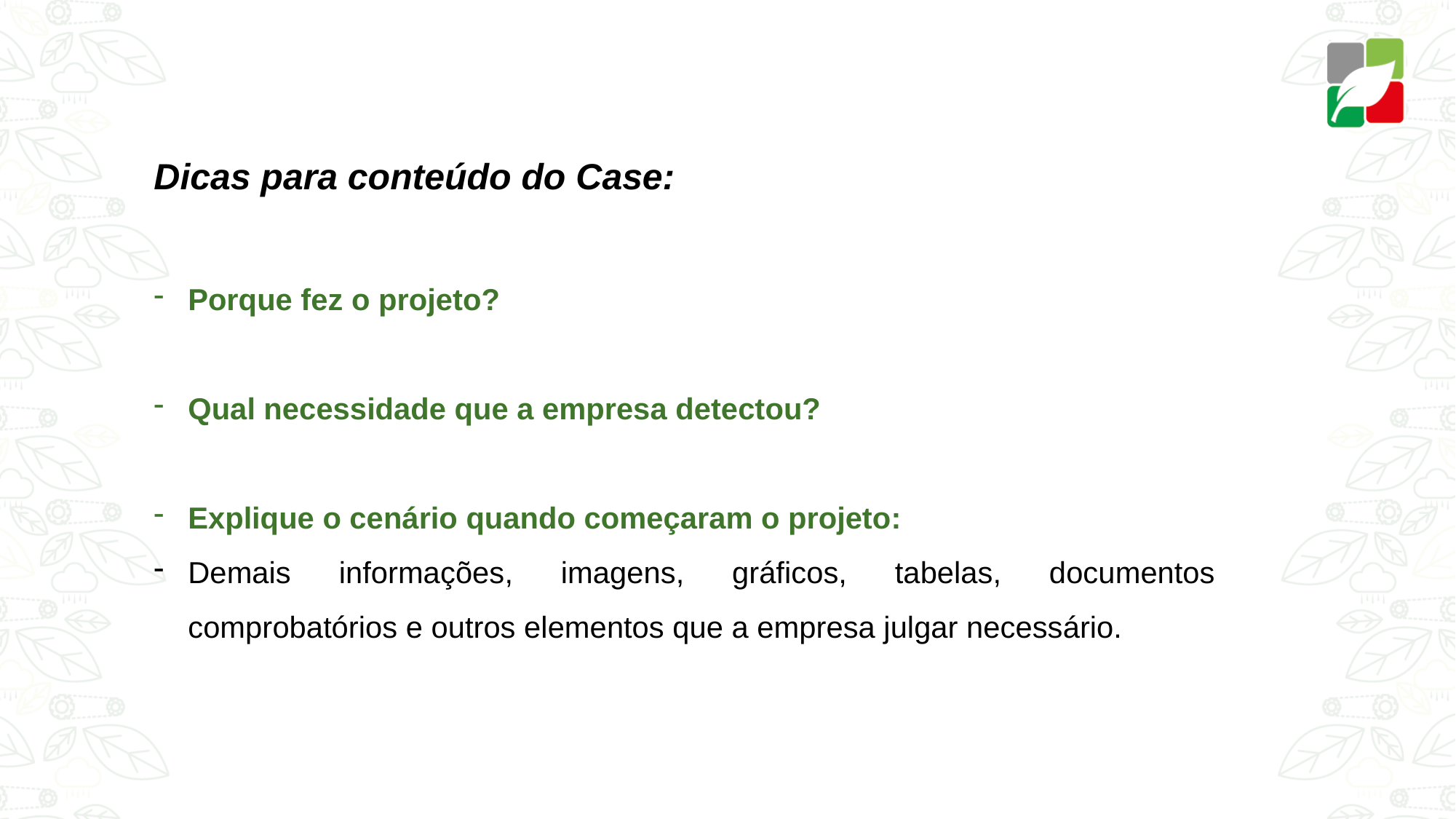

Dicas para conteúdo do Case:

Porque fez o projeto?

Qual necessidade que a empresa detectou?

Explique o cenário quando começaram o projeto:
Demais informações, imagens, gráficos, tabelas, documentos comprobatórios e outros elementos que a empresa julgar necessário.